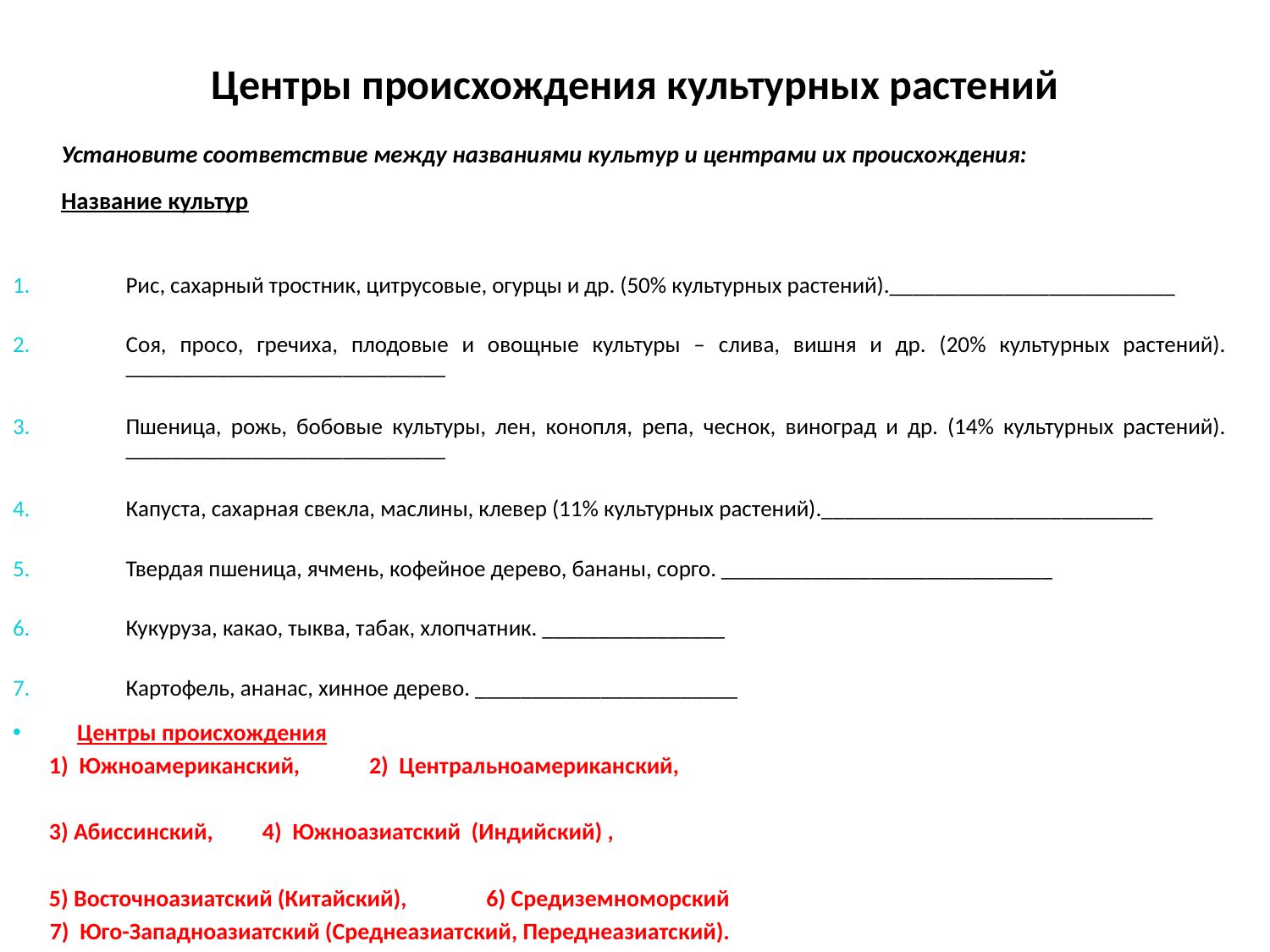

# Центры происхождения культурных растений
Установите соответствие между названиями культур и центрами их происхождения:

Название культур

Рис, сахарный тростник, цитрусовые, огурцы и др. (50% культурных растений)._________________________

Соя, просо, гречиха, плодовые и овощные культуры – слива, вишня и др. (20% культурных растений). ____________________________

Пшеница, рожь, бобовые культуры, лен, конопля, репа, чеснок, виноград и др. (14% культурных растений). ____________________________

Капуста, сахарная свекла, маслины, клевер (11% культурных растений)._____________________________

Твердая пшеница, ячмень, кофейное дерево, бананы, сорго. _____________________________

Кукуруза, какао, тыква, табак, хлопчатник. ________________

Картофель, ананас, хинное дерево. _______________________

Центры происхождения
     	1)  Южноамериканский,          		2)  Центральноамериканский,

	3) Абиссинский, 			4)  Южноазиатский  (Индийский) ,

	5) Восточноазиатский (Китайский),               6) Средиземноморский
       7)  Юго-Западноазиатский (Среднеазиатский, Переднеазиатский).